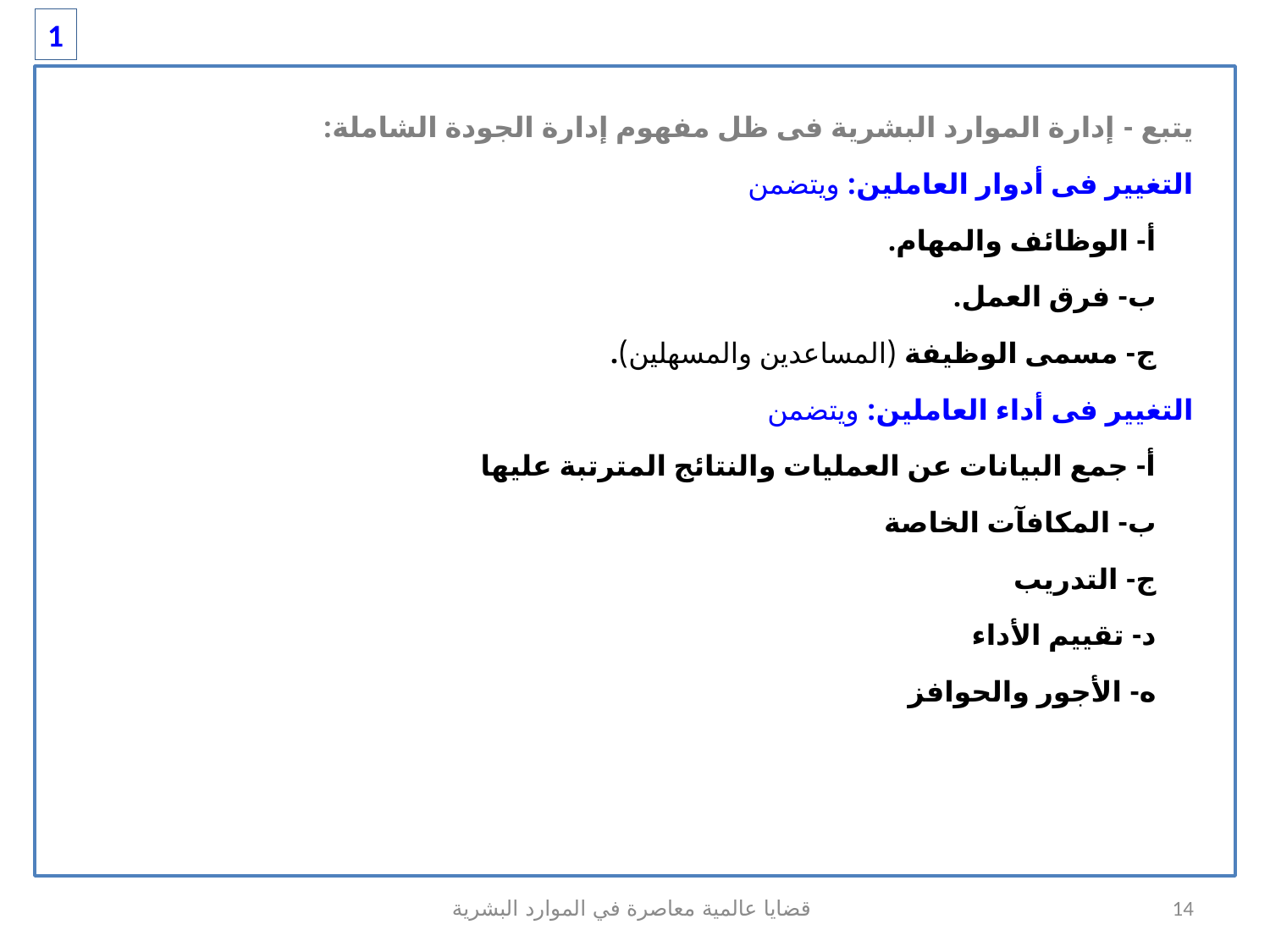

1

يتبع - إدارة الموارد البشرية فى ظل مفهوم إدارة الجودة الشاملة:
التغيير فى أدوار العاملين: ويتضمن
‌أ- الوظائف والمهام.
‌ب- فرق العمل.
‌ج- مسمى الوظيفة (المساعدين والمسهلين).
التغيير فى أداء العاملين: ويتضمن
‌أ- جمع البيانات عن العمليات والنتائج المترتبة عليها
‌ب- المكافآت الخاصة
‌ج- التدريب
‌د- تقييم الأداء
‌ه- الأجور والحوافز
قضايا عالمية معاصرة في الموارد البشرية
14